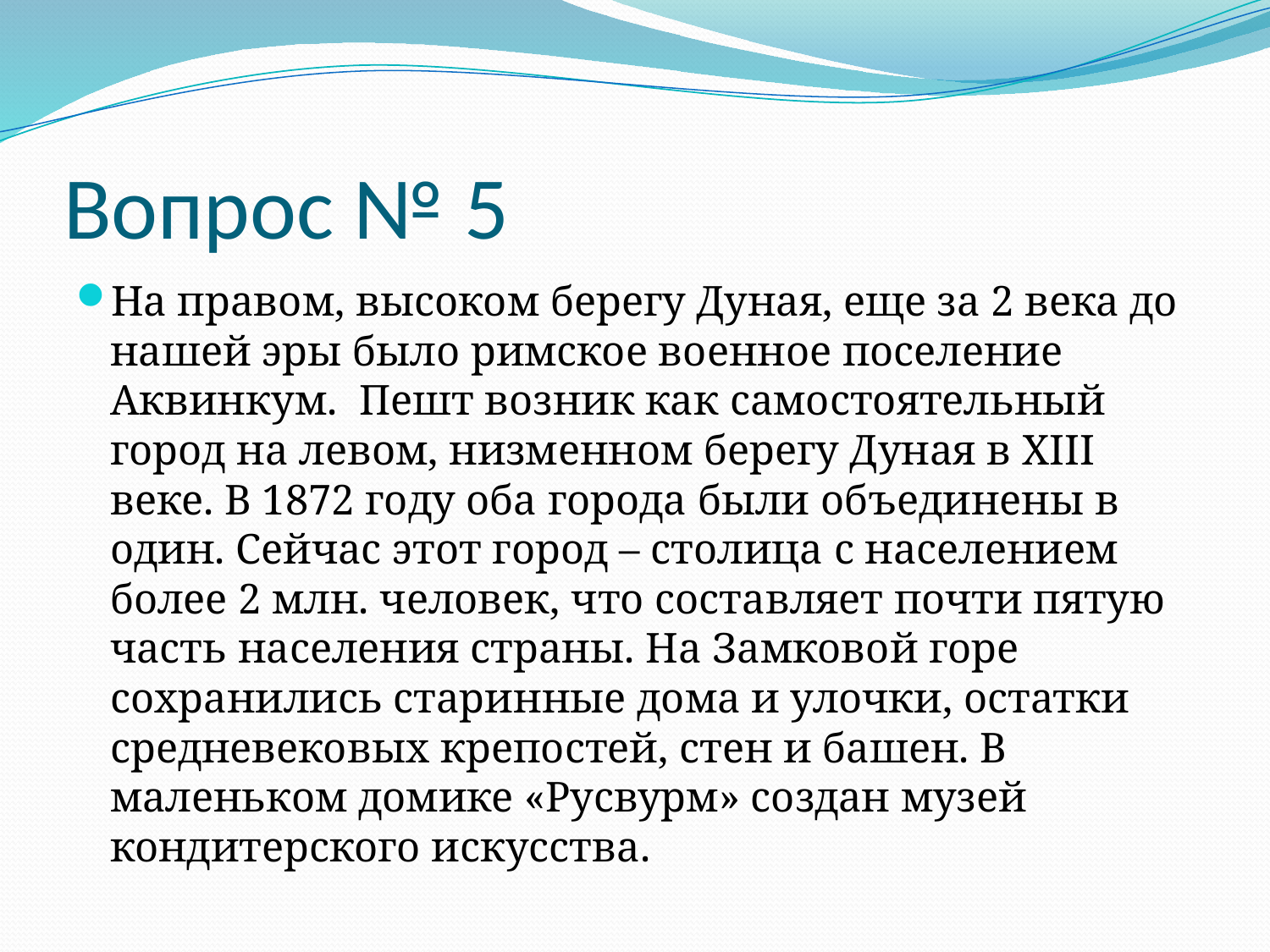

# Вопрос № 5
На правом, высоком берегу Дуная, еще за 2 века до нашей эры было римское военное поселение Аквинкум.  Пешт возник как самостоятельный город на левом, низменном берегу Дуная в XIII веке. В 1872 году оба города были объединены в один. Сейчас этот город – столица с населением более 2 млн. человек, что составляет почти пятую часть населения страны. На Замковой горе сохранились старинные дома и улочки, остатки средневековых крепостей, стен и башен. В маленьком домике «Русвурм» создан музей кондитерского искусства.